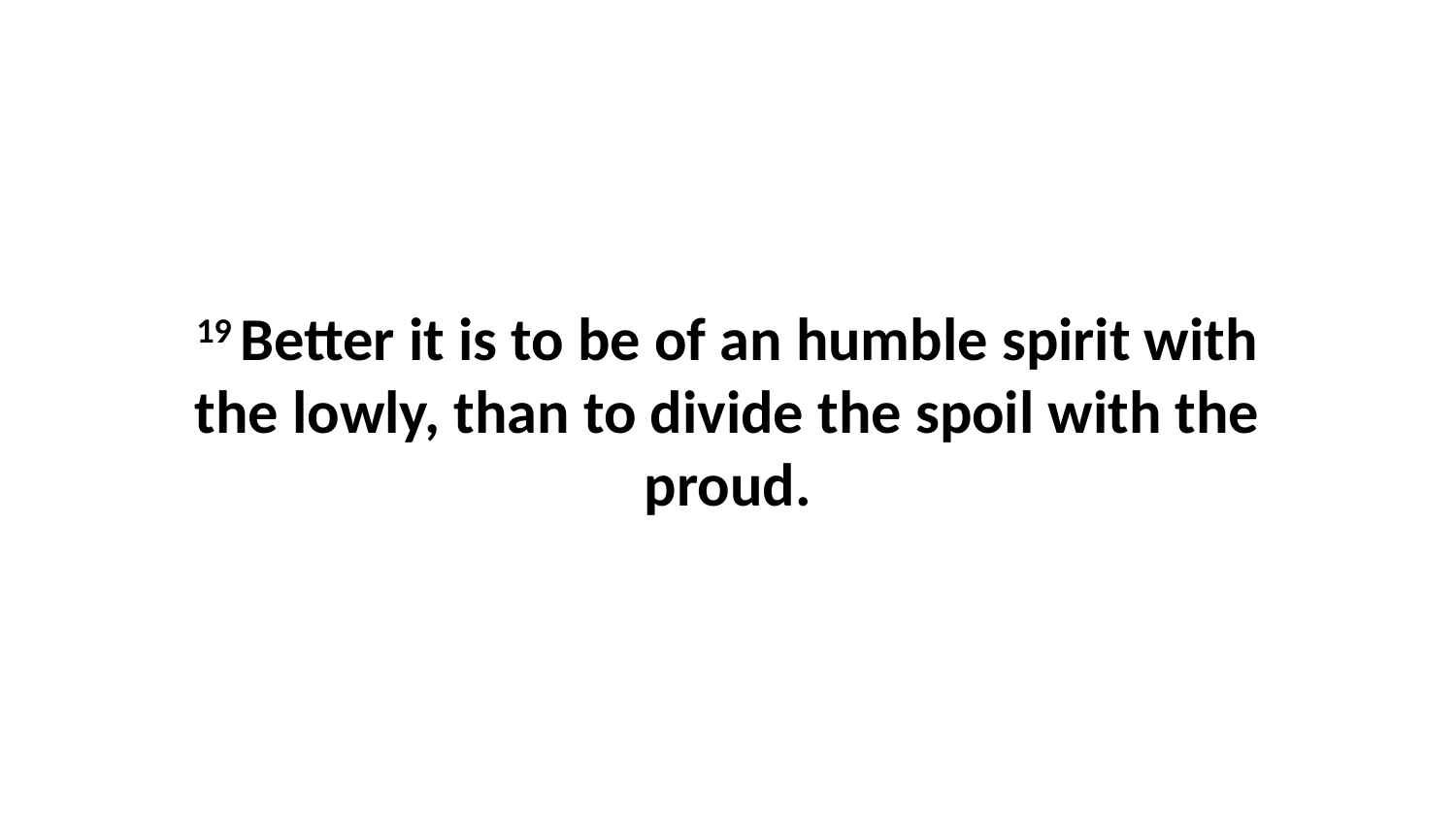

19 Better it is to be of an humble spirit with the lowly, than to divide the spoil with the proud.